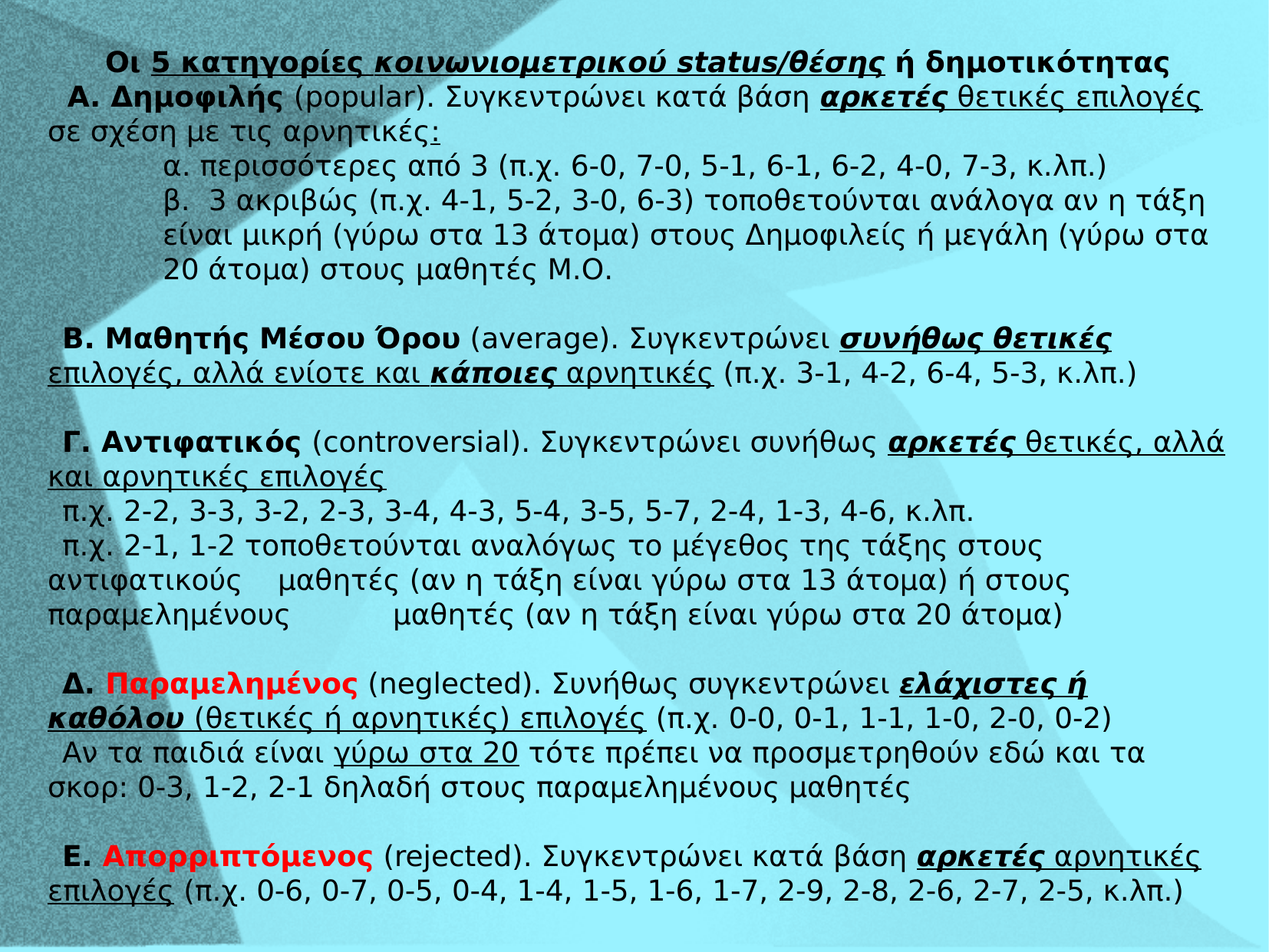

Οι 5 κατηγορίες κοινωνιομετρικού status/θέσης ή δημοτικότητας        Α. Δημοφιλής (popular). Συγκεντρώνει κατά βάση αρκετές θετικές επιλογές σε σχέση με τις αρνητικές:
	α. περισσότερες από 3 (π.χ. 6-0, 7-0, 5-1, 6-1, 6-2, 4-0, 7-3, κ.λπ.)
	β.  3 ακριβώς (π.χ. 4-1, 5-2, 3-0, 6-3) τοποθετούνται ανάλογα αν η τάξη 	είναι μικρή (γύρω στα 13 άτομα) στους Δημοφιλείς ή μεγάλη (γύρω στα 	20 άτομα) στους μαθητές Μ.Ο.

Β. Μαθητής Μέσου Όρου (average). Συγκεντρώνει συνήθως θετικές επιλογές, αλλά ενίοτε και κάποιες αρνητικές (π.χ. 3-1, 4-2, 6-4, 5-3, κ.λπ.)

Γ. Αντιφατικός (controversial). Συγκεντρώνει συνήθως αρκετές θετικές, αλλά και αρνητικές επιλογές
π.χ. 2-2, 3-3, 3-2, 2-3, 3-4, 4-3, 5-4, 3-5, 5-7, 2-4, 1-3, 4-6, κ.λπ.
π.χ. 2-1, 1-2 τοποθετούνται αναλόγως το μέγεθος της τάξης στους αντιφατικούς 	μαθητές (αν η τάξη είναι γύρω στα 13 άτομα) ή στους παραμελημένους 	μαθητές (αν η τάξη είναι γύρω στα 20 άτομα)

Δ. Παραμελημένος (neglected). Συνήθως συγκεντρώνει ελάχιστες ή καθόλου (θετικές ή αρνητικές) επιλογές (π.χ. 0-0, 0-1, 1-1, 1-0, 2-0, 0-2)
Αν τα παιδιά είναι γύρω στα 20 τότε πρέπει να προσμετρηθούν εδώ και τα σκορ: 0-3, 1-2, 2-1 δηλαδή στους παραμελημένους μαθητές

Ε. Απορριπτόμενος (rejected). Συγκεντρώνει κατά βάση αρκετές αρνητικές επιλογές (π.χ. 0-6, 0-7, 0-5, 0-4, 1-4, 1-5, 1-6, 1-7, 2-9, 2-8, 2-6, 2-7, 2-5, κ.λπ.)